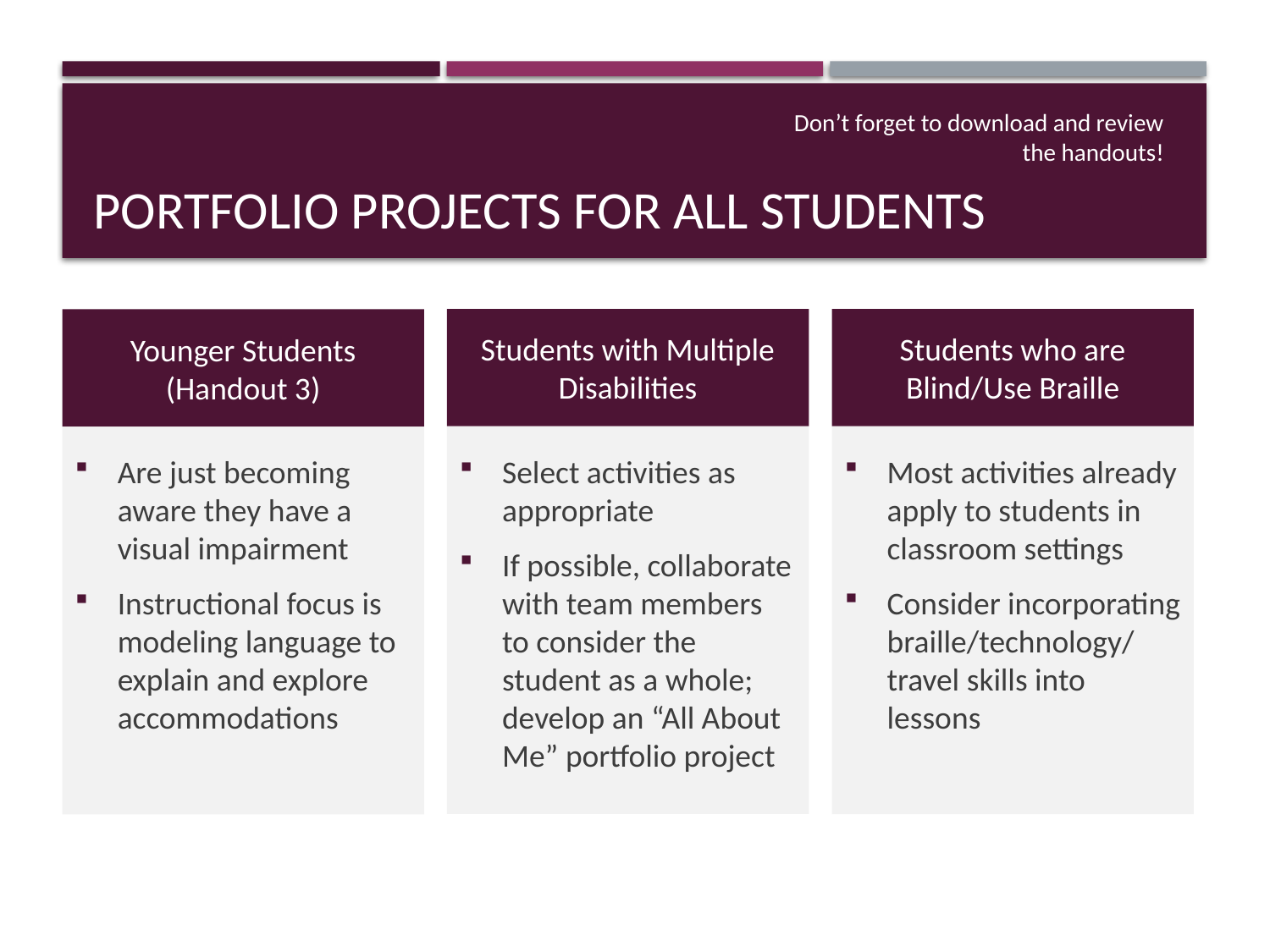

# Portfolio projects for all students
Don’t forget to download and review the handouts!
Students with Multiple Disabilities
Students who are Blind/Use Braille
Younger Students (Handout 3)
Select activities as appropriate
If possible, collaborate with team members to consider the student as a whole; develop an “All About Me” portfolio project
Most activities already apply to students in classroom settings
Consider incorporating braille/technology/ travel skills into lessons
Are just becoming aware they have a visual impairment
Instructional focus is modeling language to explain and explore accommodations